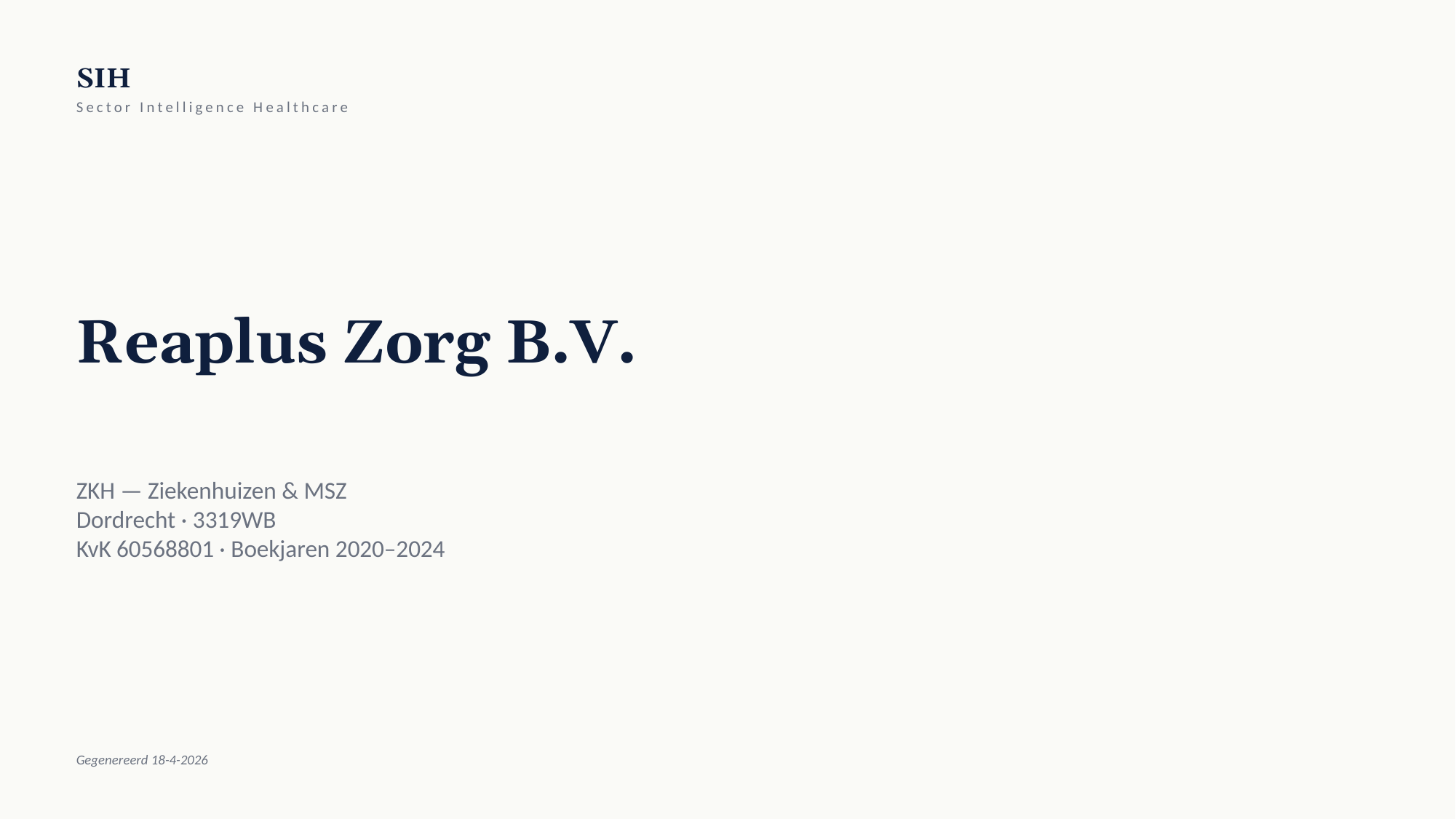

SIH
Sector Intelligence Healthcare
Reaplus Zorg B.V.
ZKH — Ziekenhuizen & MSZ
Dordrecht · 3319WB
KvK 60568801 · Boekjaren 2020–2024
Gegenereerd 18-4-2026